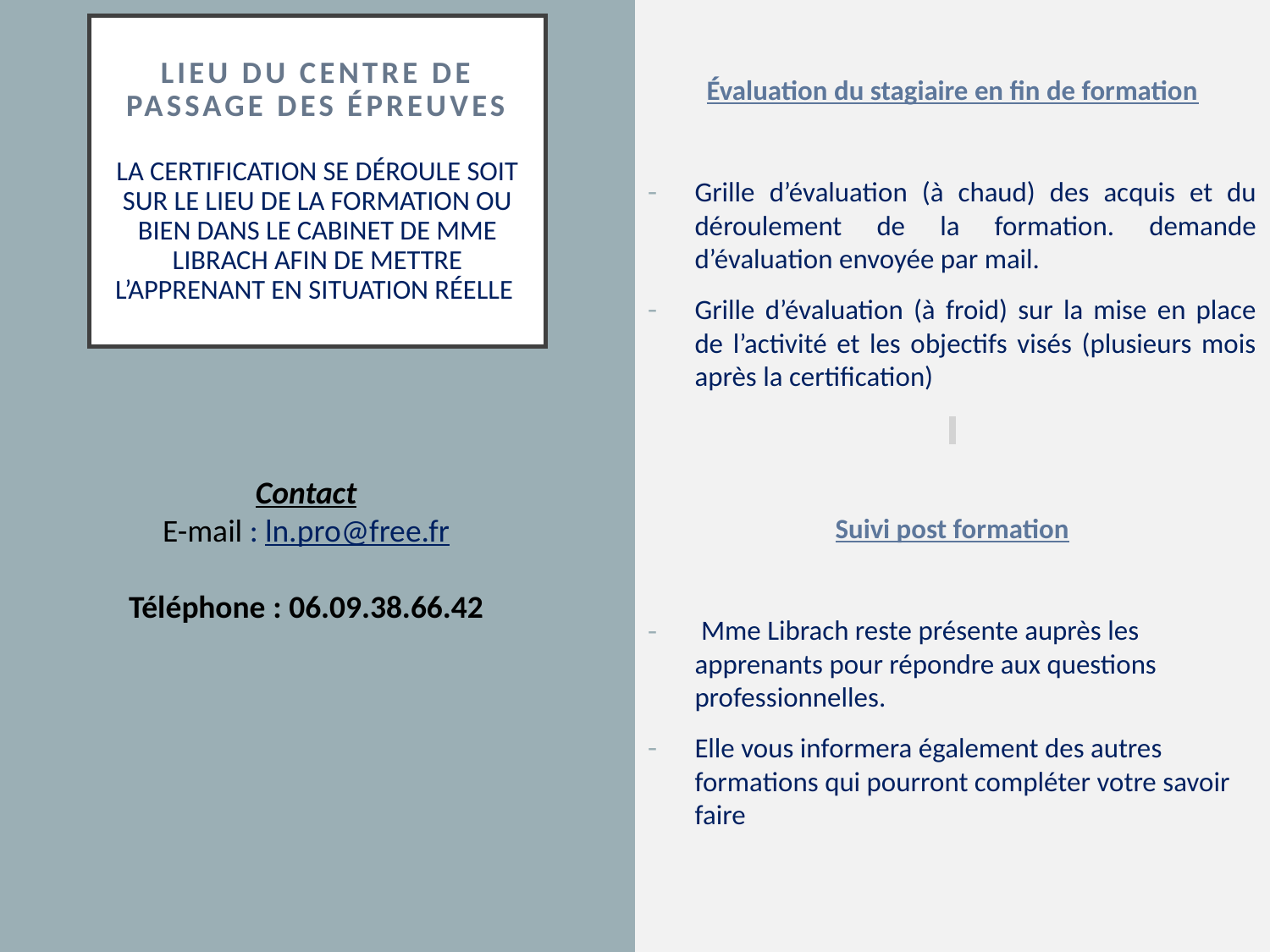

# Lieu du centre de passage des épreuves   la certification se déroule soit sur le lieu de la formation ou bien dans le cabinet de Mme librach afin de mettre l’apprenant en situation réelle

Évaluation du stagiaire en fin de formation

Grille d’évaluation (à chaud) des acquis et du déroulement de la formation. demande d’évaluation envoyée par mail.
Grille d’évaluation (à froid) sur la mise en place de l’activité et les objectifs visés (plusieurs mois après la certification)

Suivi post formation

 Mme Librach reste présente auprès les apprenants pour répondre aux questions professionnelles.
Elle vous informera également des autres formations qui pourront compléter votre savoir faire

Contact
E-mail : ln.pro@free.fr

Téléphone : 06.09.38.66.42